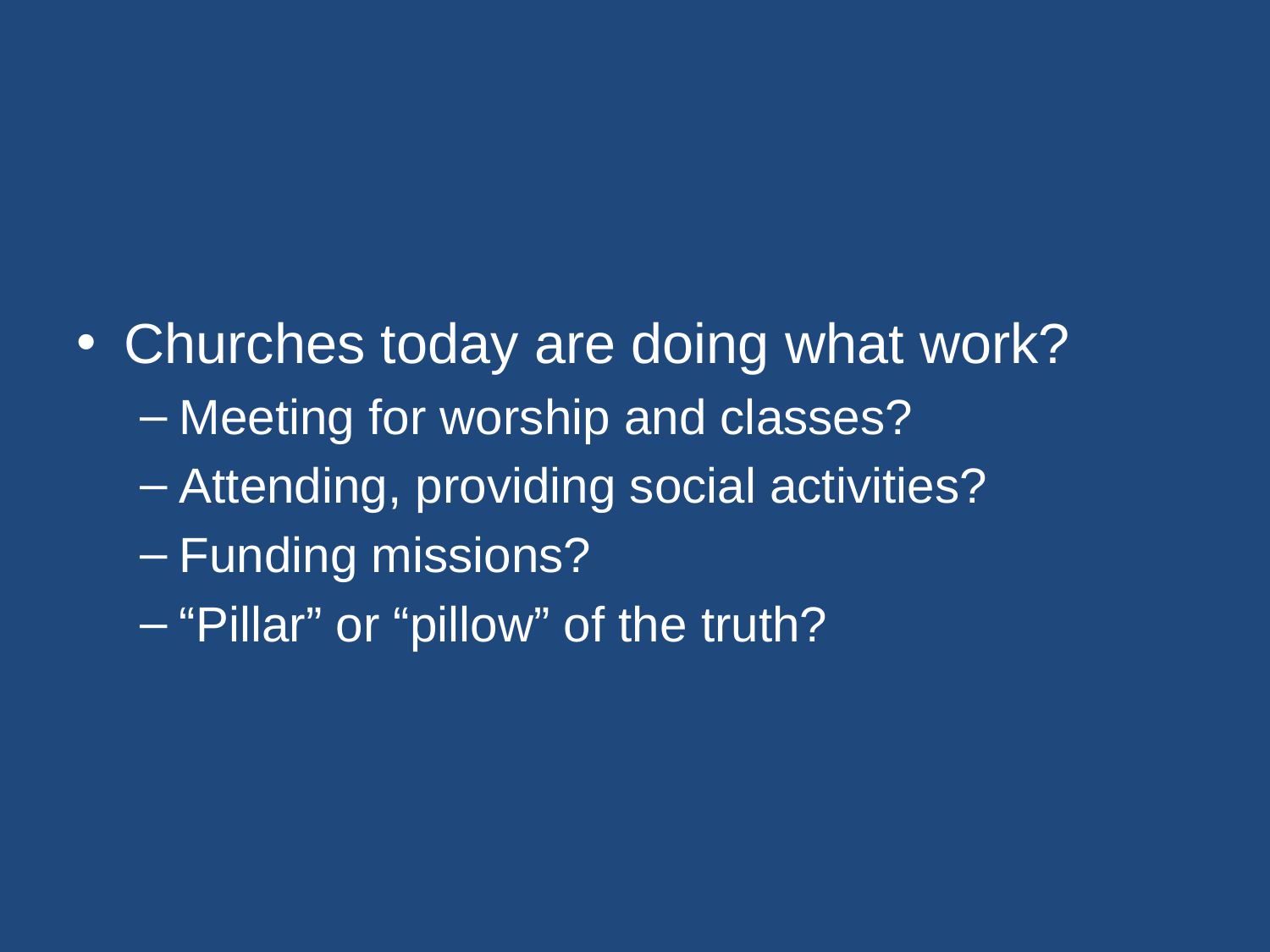

#

Churches today are doing what work?
Meeting for worship and classes?
Attending, providing social activities?
Funding missions?
“Pillar” or “pillow” of the truth?